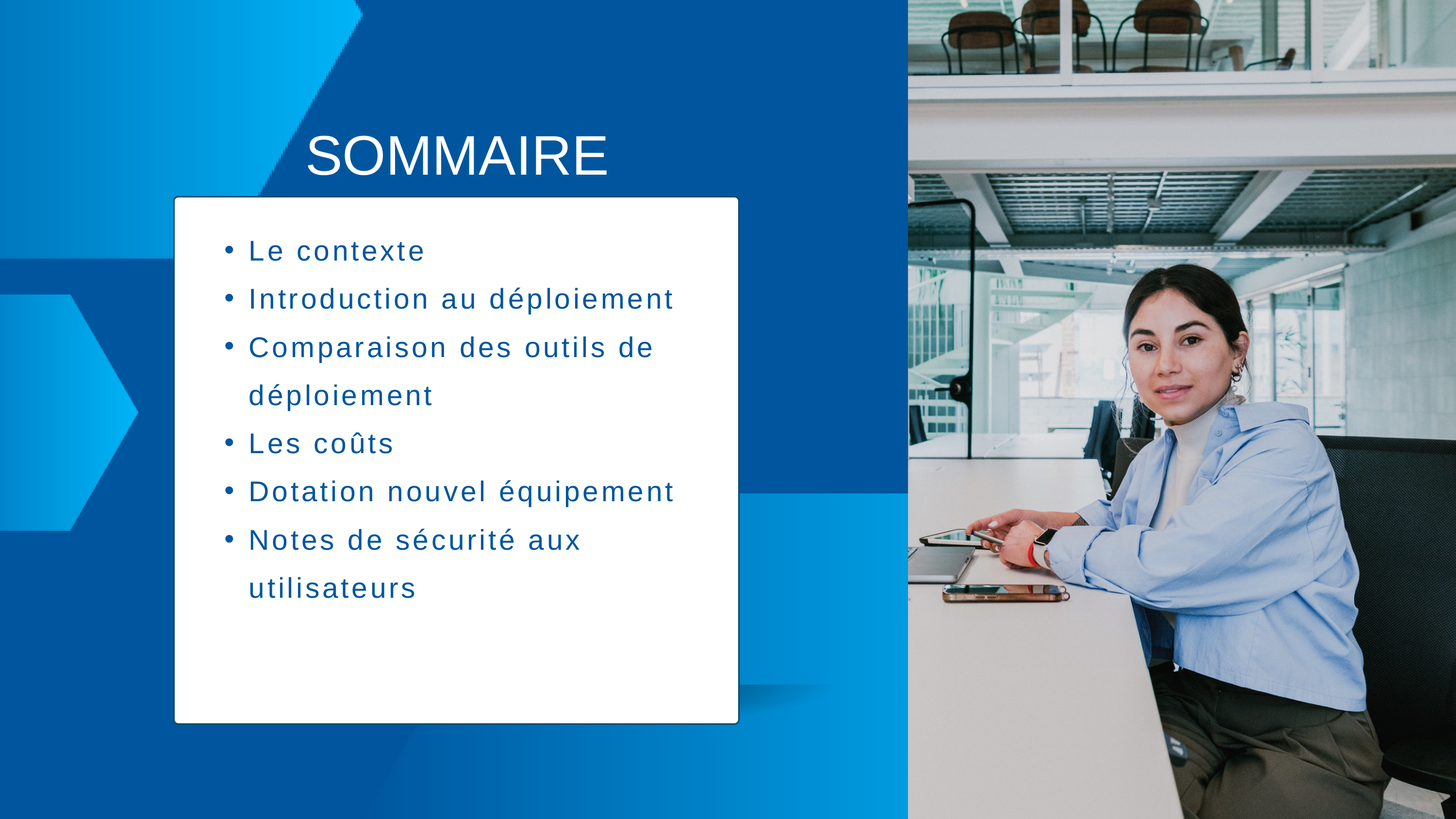

SOMMAIRE

Le contexte
Introduction au déploiement
Comparaison des outils de déploiement
Les coûts
Dotation nouvel équipement
Notes de sécurité aux utilisateurs